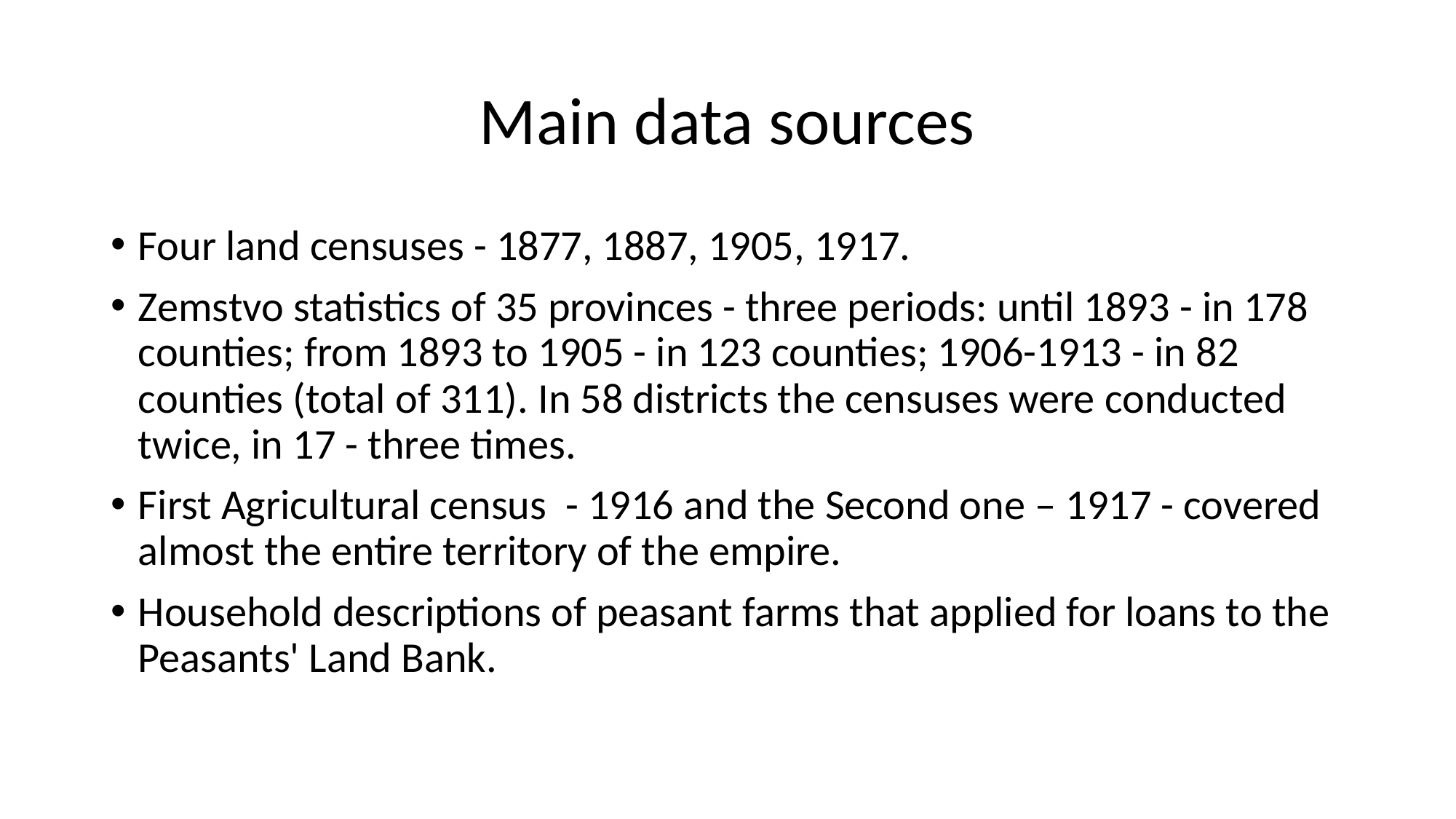

# Main data sources
Four land censuses - 1877, 1887, 1905, 1917.
Zemstvo statistics of 35 provinces - three periods: until 1893 - in 178 counties; from 1893 to 1905 - in 123 counties; 1906-1913 - in 82 counties (total of 311). In 58 districts the censuses were conducted twice, in 17 - three times.
First Agricultural census  - 1916 and the Second one – 1917 - covered almost the entire territory of the empire.
Household descriptions of peasant farms that applied for loans to the Peasants' Land Bank.